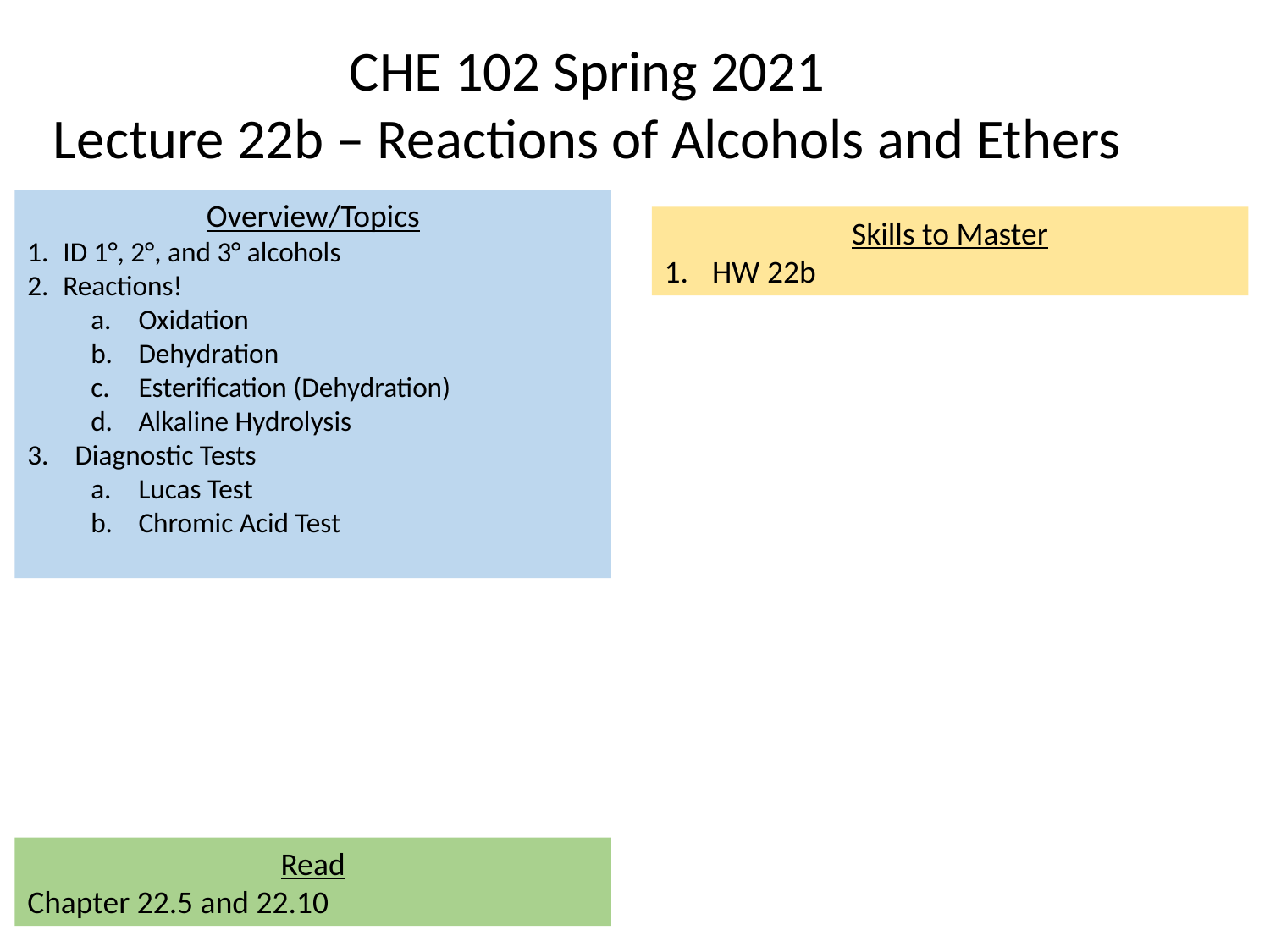

CHE 102 Spring 2021
Lecture 22b – Reactions of Alcohols and Ethers
Overview/Topics
ID 1°, 2°, and 3° alcohols
Reactions!
Oxidation
Dehydration
Esterification (Dehydration)
Alkaline Hydrolysis
Diagnostic Tests
Lucas Test
Chromic Acid Test

Skills to Master
HW 22b
Read
Chapter 22.5 and 22.10